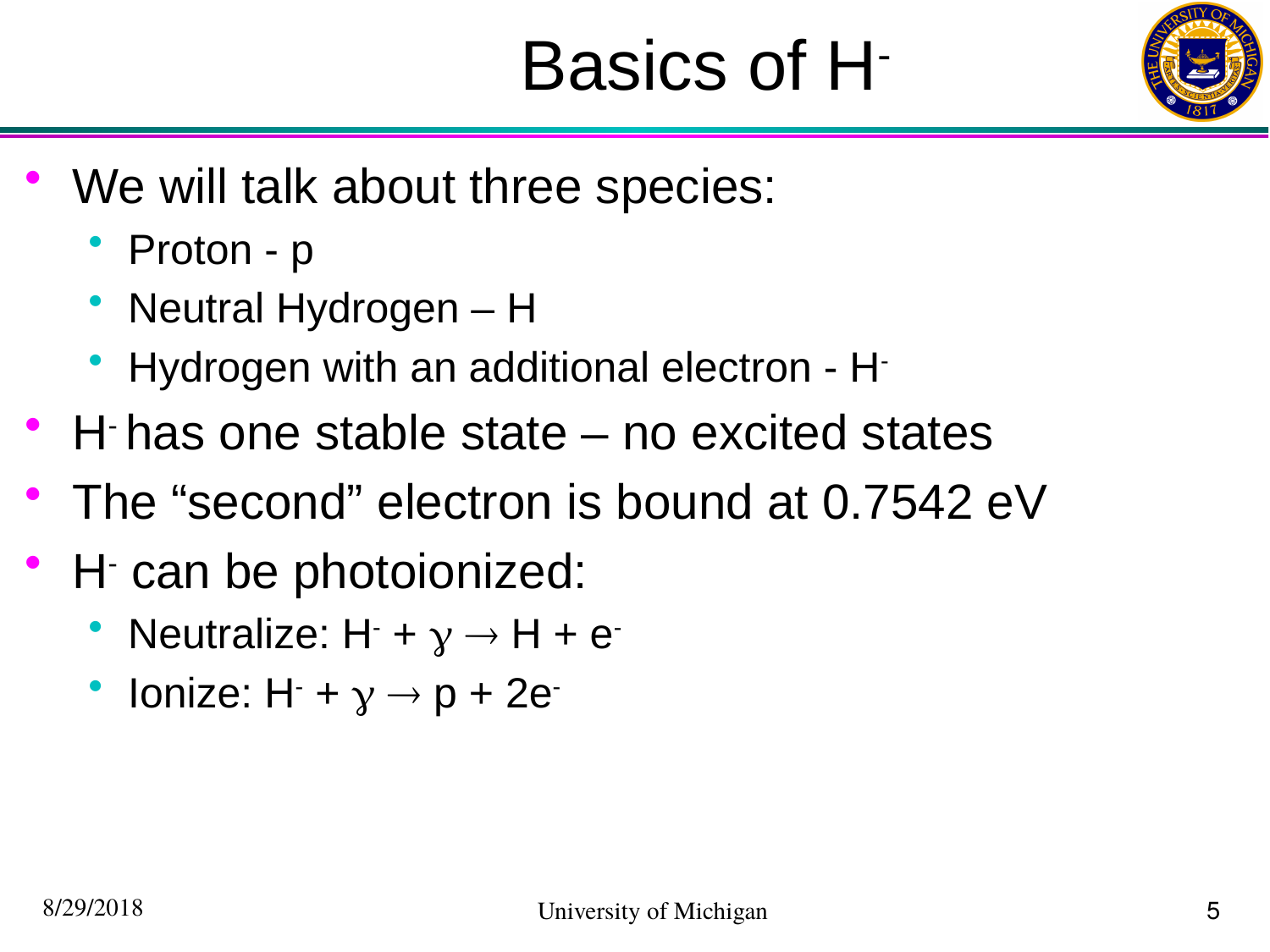

# Basics of H-
We will talk about three species:
Proton - p
Neutral Hydrogen – H
Hydrogen with an additional electron - H-
H- has one stable state – no excited states
The “second” electron is bound at 0.7542 eV
H- can be photoionized:
Neutralize: H- + γ → H + e-
Ionize: H- + γ → p + 2e-

8/29/2018
University of Michigan
5